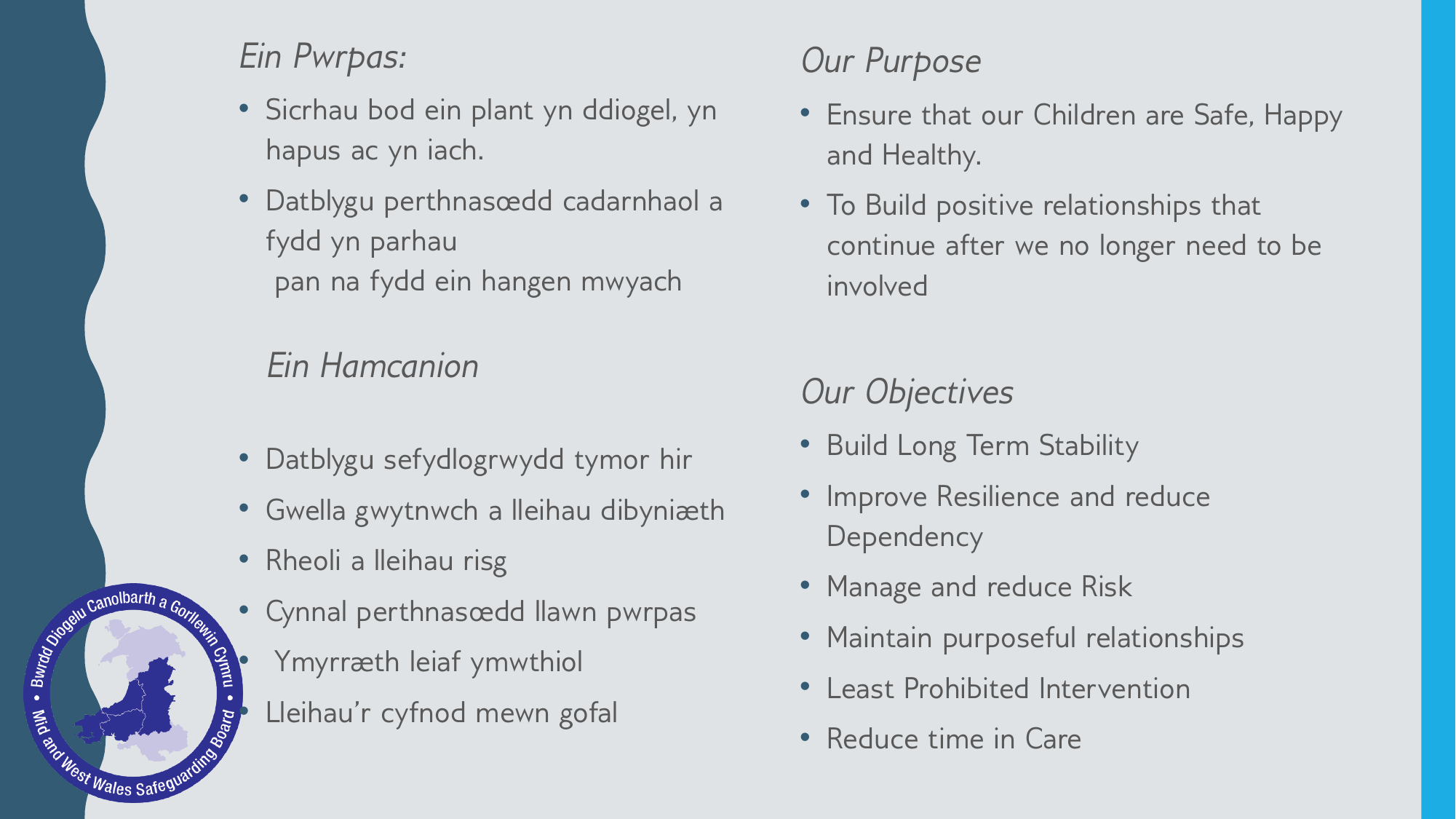

Ein Pwrpas:
Sicrhau bod ein plant yn ddiogel, yn hapus ac yn iach.
Datblygu perthnasoedd cadarnhaol a fydd yn parhau
 pan na fydd ein hangen mwyach
Ein Hamcanion
Datblygu sefydlogrwydd tymor hir
Gwella gwytnwch a lleihau dibyniaeth
Rheoli a lleihau risg
Cynnal perthnasoedd llawn pwrpas
 Ymyrraeth leiaf ymwthiol
Lleihau’r cyfnod mewn gofal
Our Purpose
Ensure that our Children are Safe, Happy and Healthy.
To Build positive relationships that continue after we no longer need to be involved

Our Objectives
Build Long Term Stability
Improve Resilience and reduce Dependency
Manage and reduce Risk
Maintain purposeful relationships
Least Prohibited Intervention
Reduce time in Care